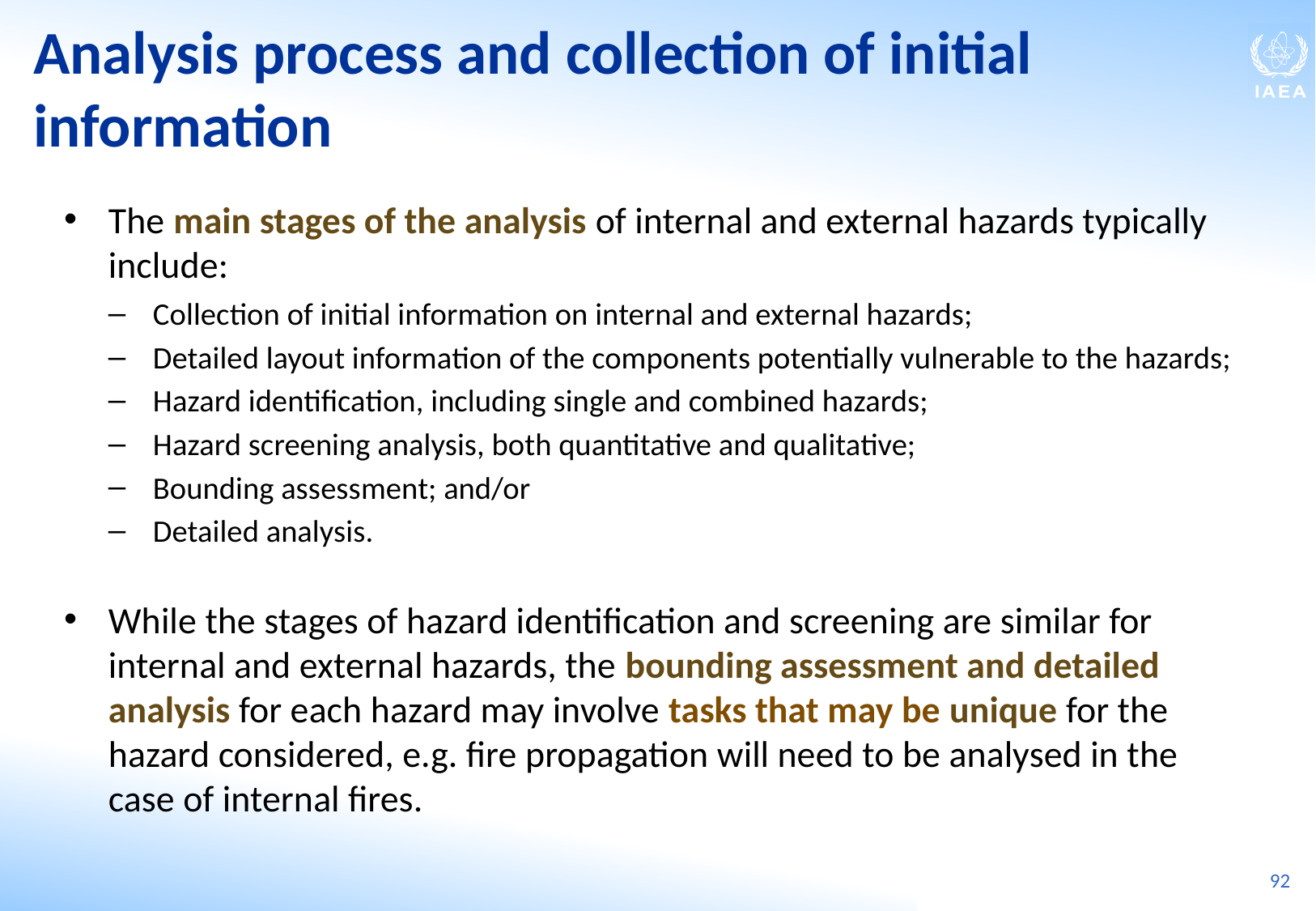

Analysis process and collection of initial information
The main stages of the analysis of internal and external hazards typically include:
Collection of initial information on internal and external hazards;
Detailed layout information of the components potentially vulnerable to the hazards;
Hazard identification, including single and combined hazards;
Hazard screening analysis, both quantitative and qualitative;
Bounding assessment; and/or
Detailed analysis.

While the stages of hazard identification and screening are similar for internal and external hazards, the bounding assessment and detailed analysis for each hazard may involve tasks that may be unique for the hazard considered, e.g. fire propagation will need to be analysed in the case of internal fires.
92